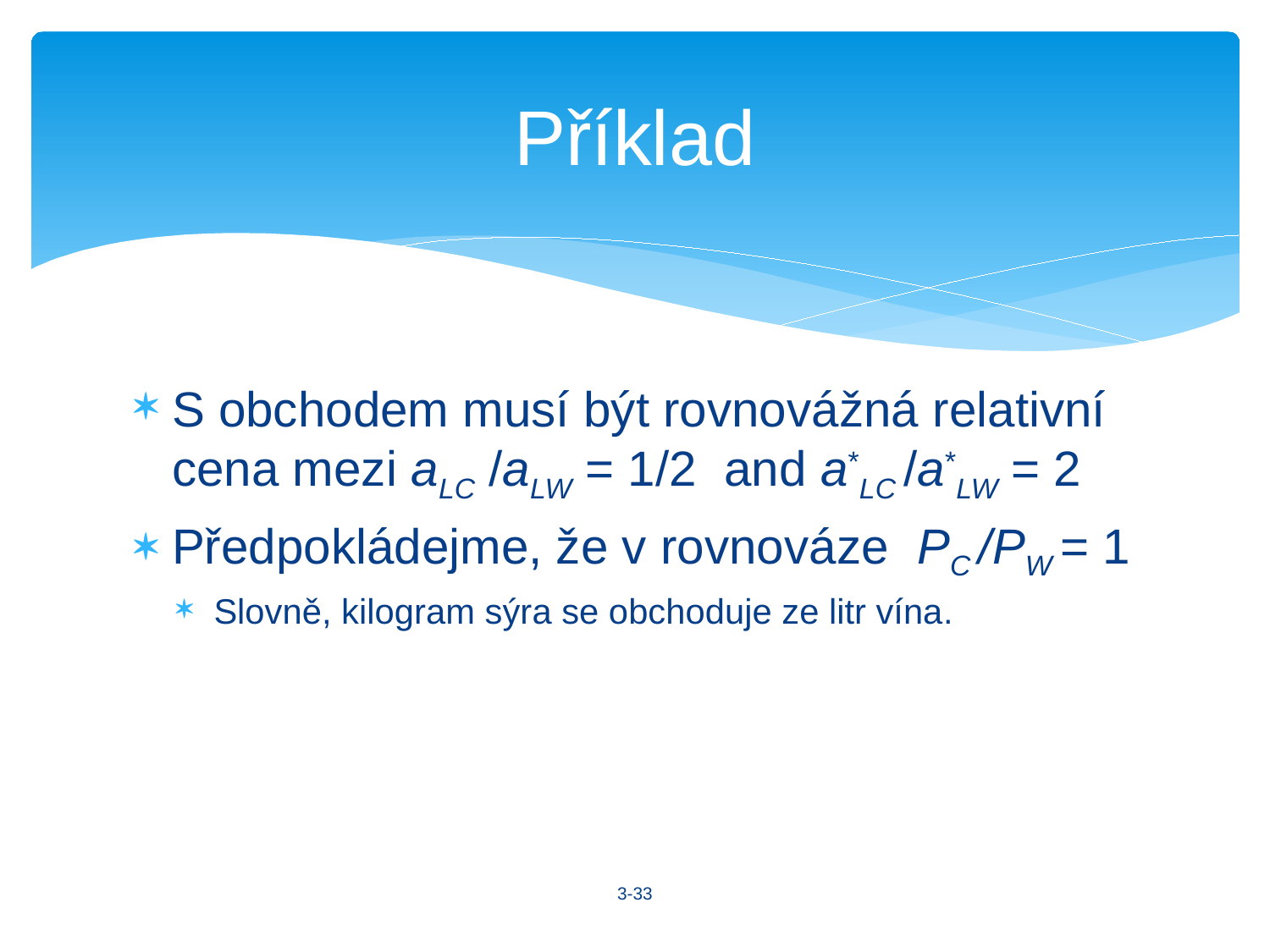

# Příklad
S obchodem musí být rovnovážná relativní cena mezi aLC /aLW = 1/2  and a*LC /a*LW = 2
Předpokládejme, že v rovnováze  PC /PW = 1
Slovně, kilogram sýra se obchoduje ze litr vína.
3-33